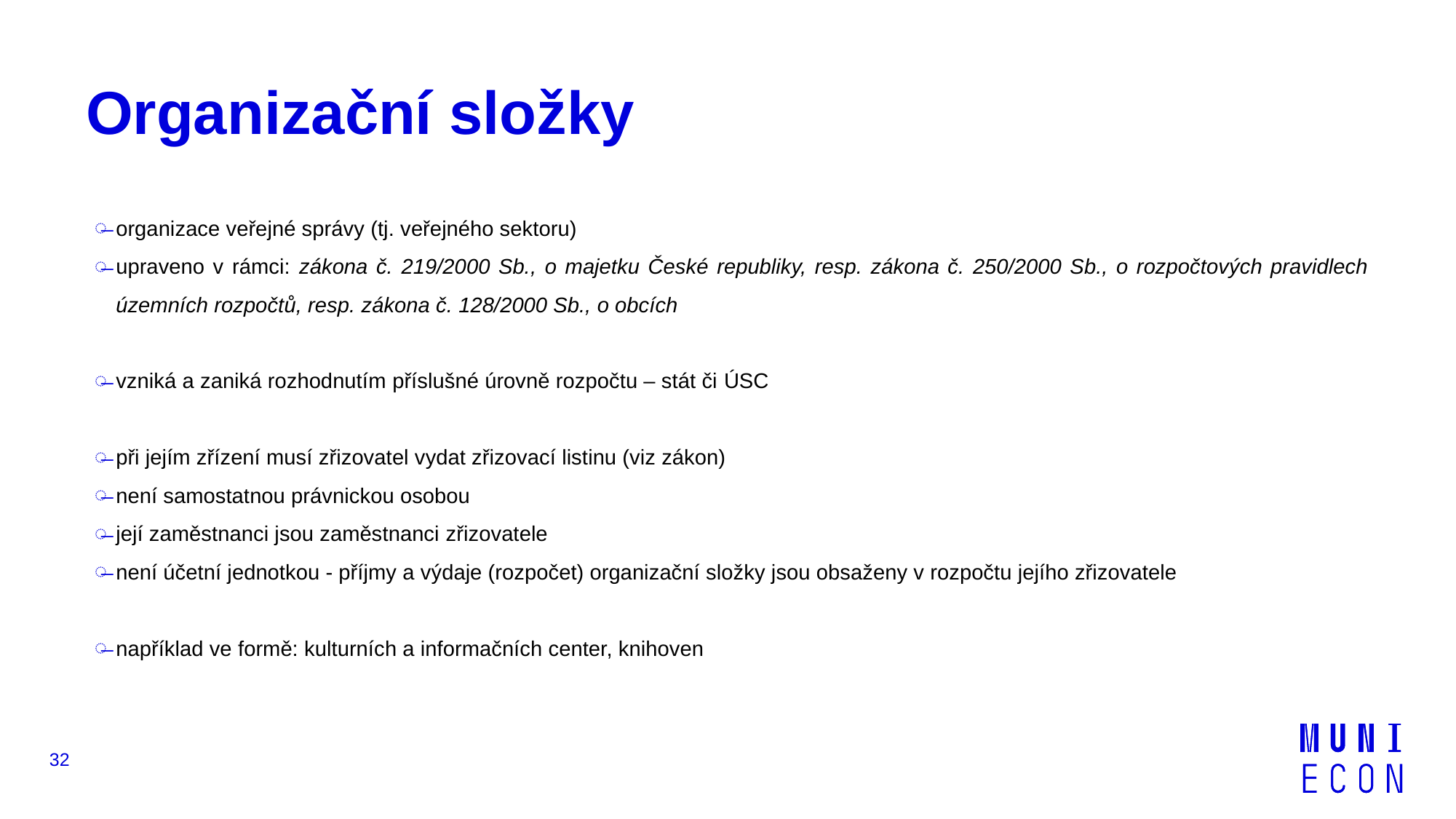

# Organizační složky
organizace veřejné správy (tj. veřejného sektoru)
upraveno v rámci: zákona č. 219/2000 Sb., o majetku České republiky, resp. zákona č. 250/2000 Sb., o rozpočtových pravidlech územních rozpočtů, resp. zákona č. 128/2000 Sb., o obcích

vzniká a zaniká rozhodnutím příslušné úrovně rozpočtu – stát či ÚSC

při jejím zřízení musí zřizovatel vydat zřizovací listinu (viz zákon)
není samostatnou právnickou osobou
její zaměstnanci jsou zaměstnanci zřizovatele
není účetní jednotkou - příjmy a výdaje (rozpočet) organizační složky jsou obsaženy v rozpočtu jejího zřizovatele

například ve formě: kulturních a informačních center, knihoven
32